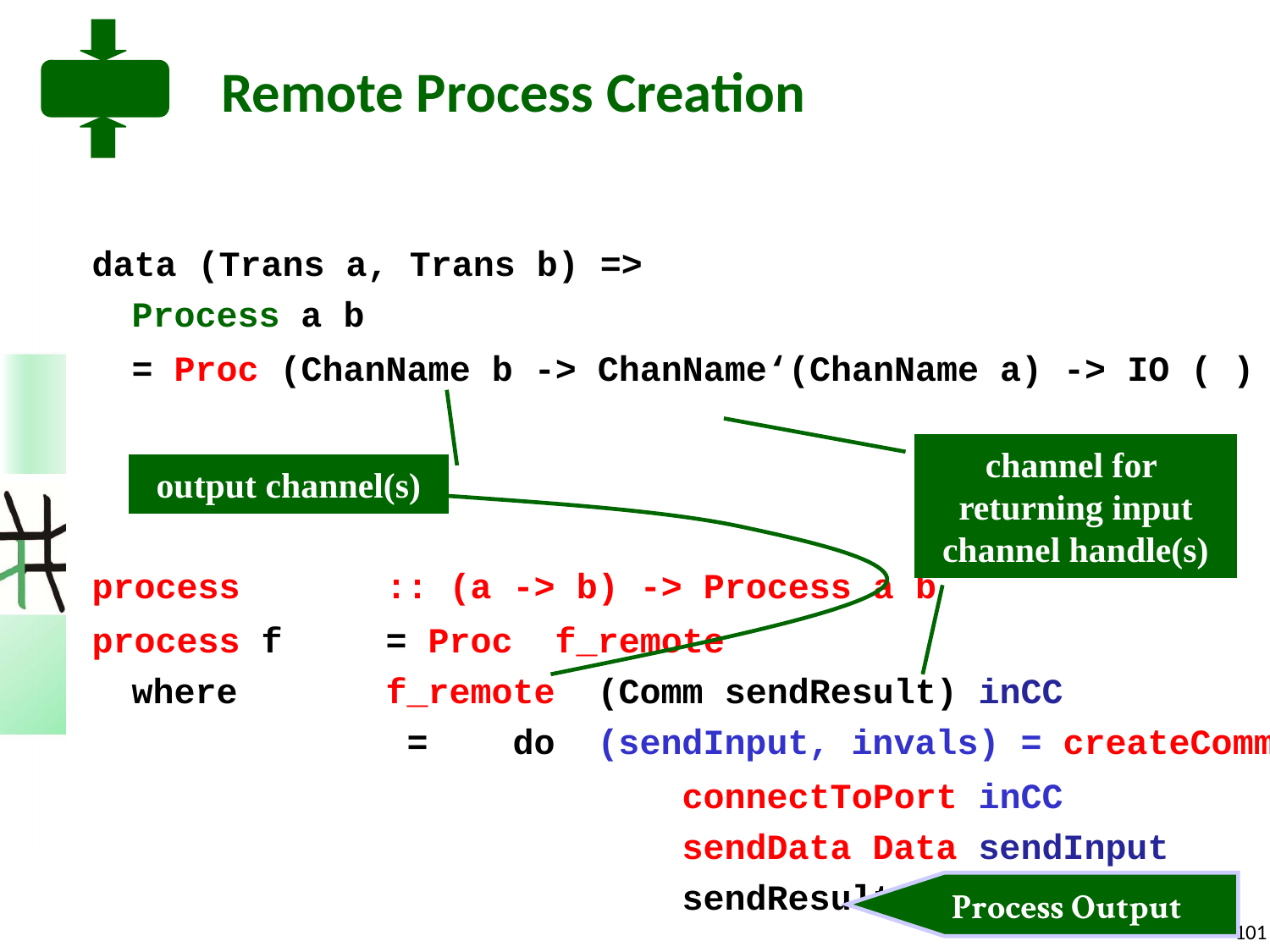

# Remote Process Creation

data (Trans a, Trans b) =>
Process a b
	= Proc (ChanName b -> ChanName‘(ChanName a) -> IO ( ) )

process 	:: (a -> b) -> Process a b
process f	= Proc  f_remote
where 	f_remote  (Comm sendResult) inCC
		 =	do  (sendInput, invals) = createComm
					  connectToPort inCC
				  sendData Data sendInput
				  sendResult (f invals)
channel for
returning input channel handle(s)
output channel(s)

Process Output
101